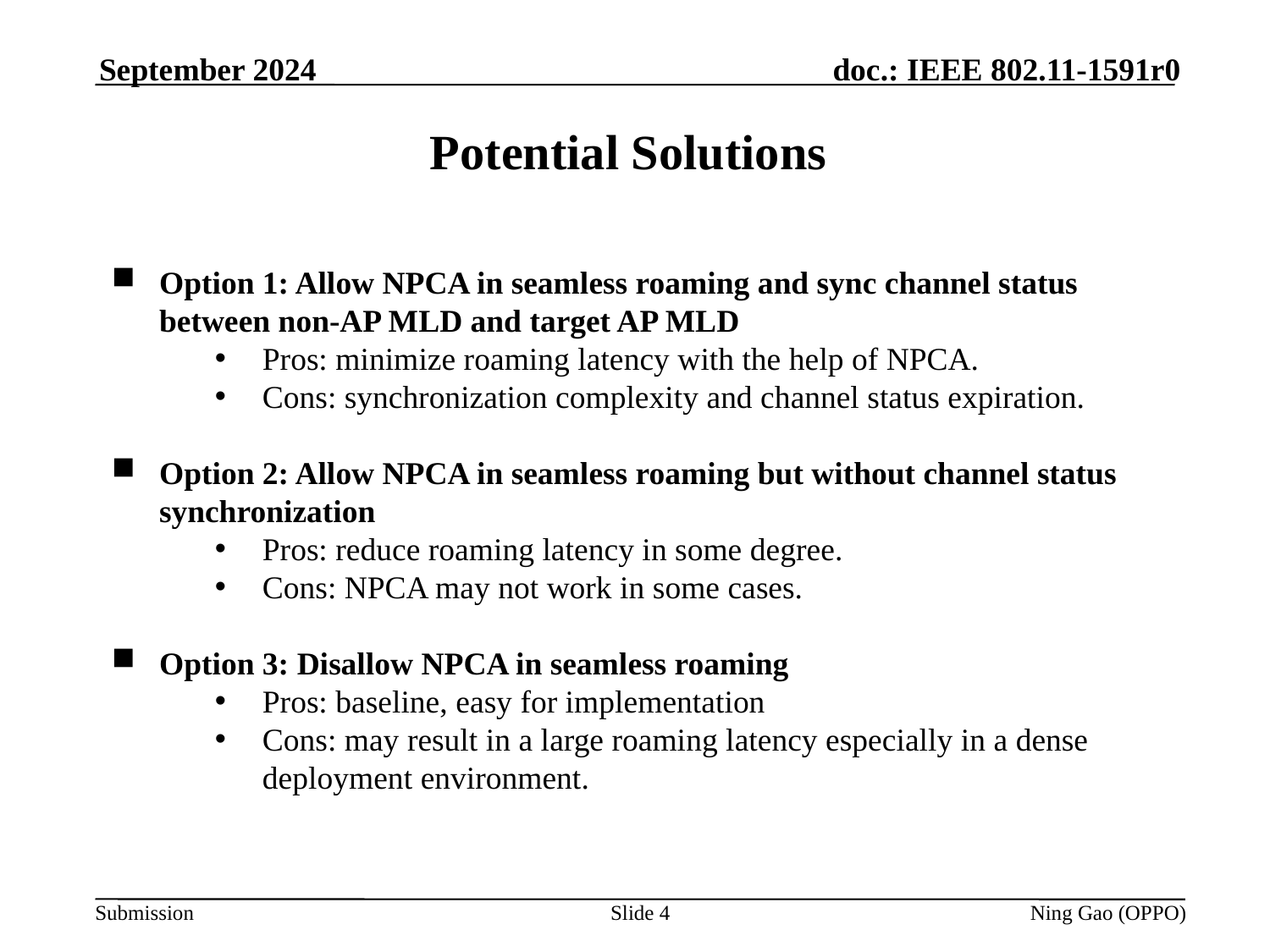

September 2024
# Potential Solutions
Option 1: Allow NPCA in seamless roaming and sync channel status between non-AP MLD and target AP MLD
Pros: minimize roaming latency with the help of NPCA.
Cons: synchronization complexity and channel status expiration.

Option 2: Allow NPCA in seamless roaming but without channel status synchronization
Pros: reduce roaming latency in some degree.
Cons: NPCA may not work in some cases.

Option 3: Disallow NPCA in seamless roaming
Pros: baseline, easy for implementation
Cons: may result in a large roaming latency especially in a dense deployment environment.

Slide 4
Ning Gao (OPPO)